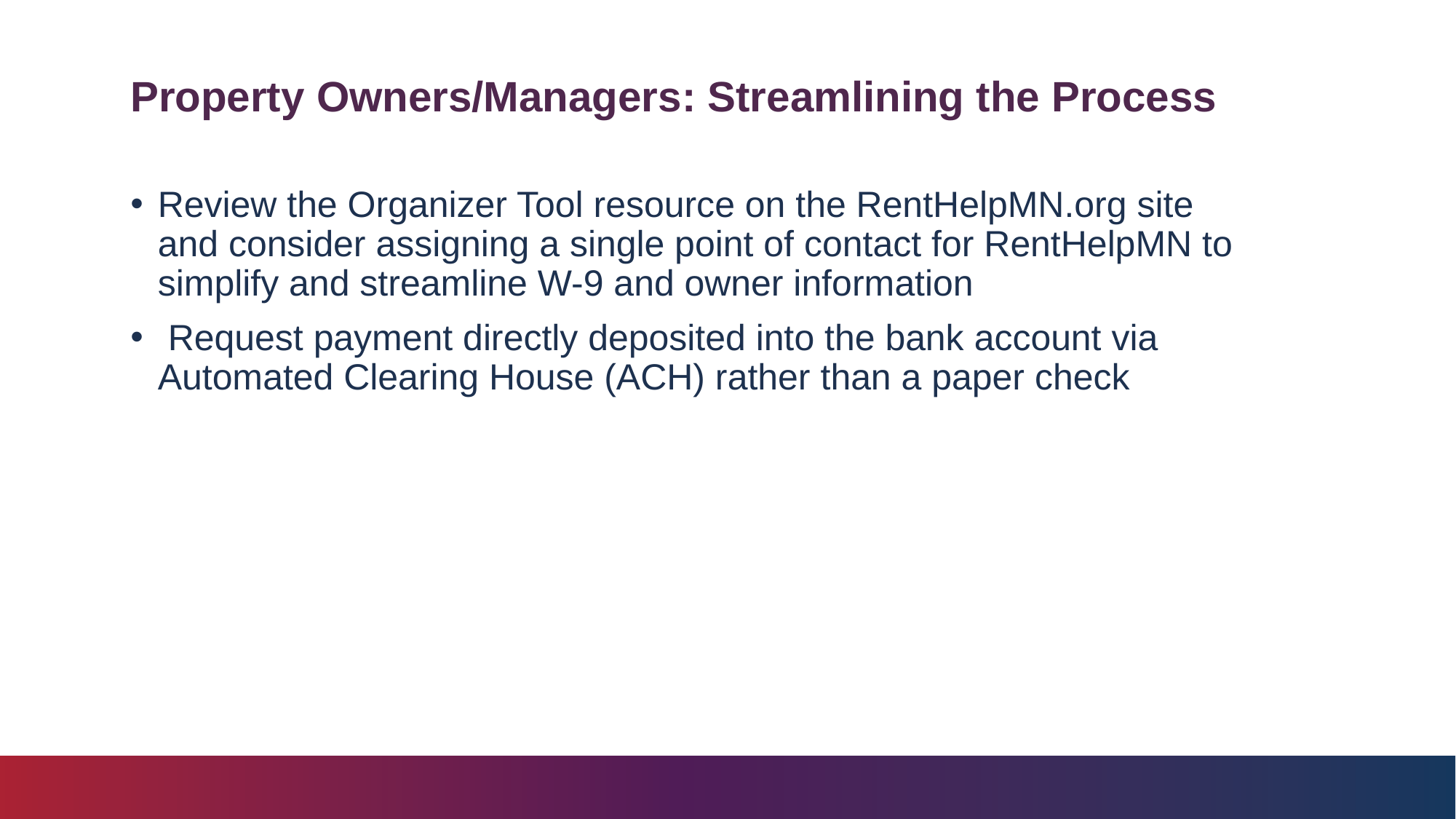

# Property Owners/Managers: Streamlining the Process
Review the Organizer Tool resource on the RentHelpMN.org site and consider assigning a single point of contact for RentHelpMN to simplify and streamline W-9 and owner information
 Request payment directly deposited into the bank account via Automated Clearing House (ACH) rather than a paper check